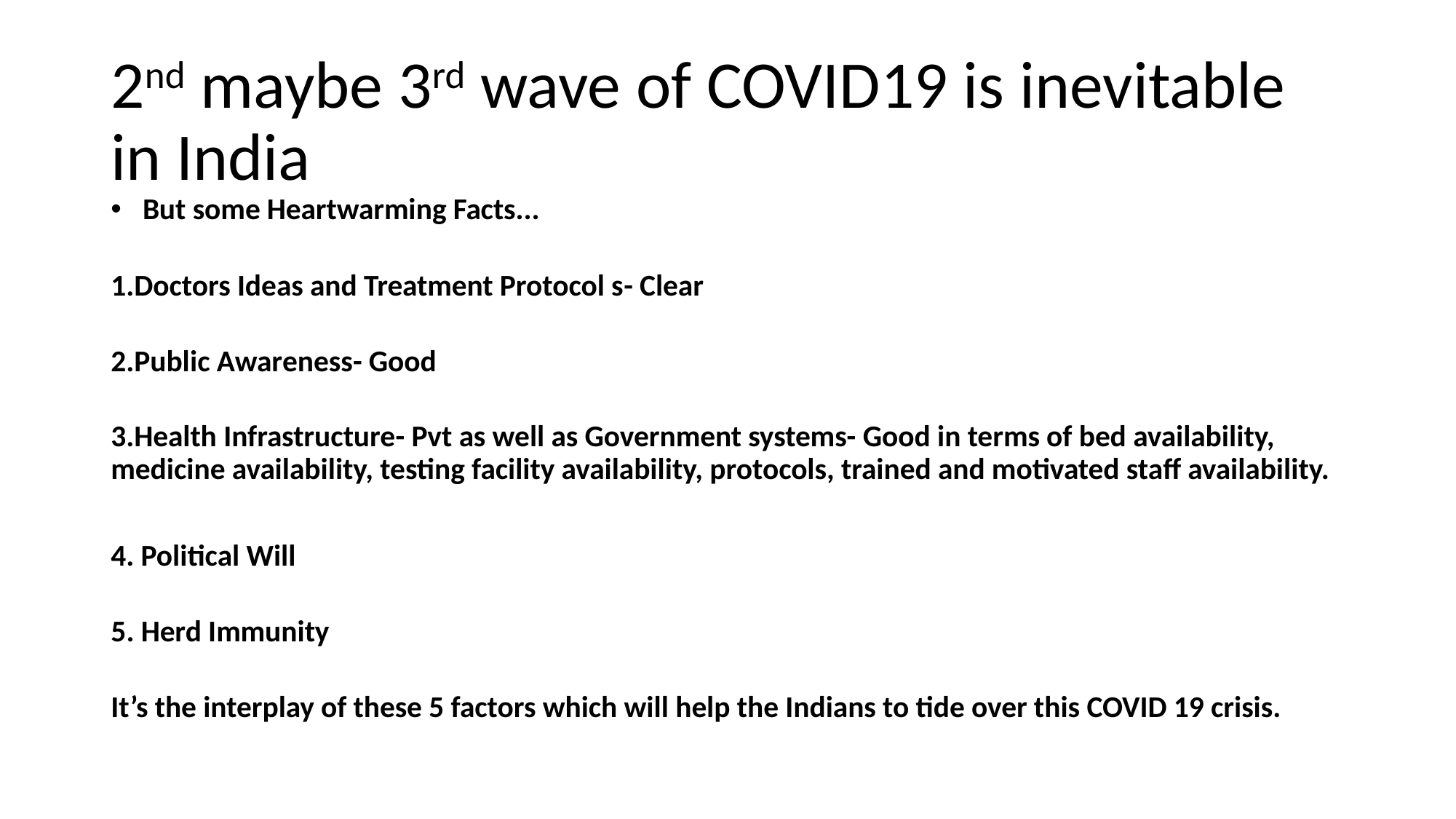

# 2nd maybe 3rd wave of COVID19 is inevitable in India
 But some Heartwarming Facts...
1.Doctors Ideas and Treatment Protocol s- Clear
2.Public Awareness- Good
3.Health Infrastructure- Pvt as well as Government systems- Good in terms of bed availability, medicine availability, testing facility availability, protocols, trained and motivated staff availability.

4. Political Will
5. Herd Immunity
It’s the interplay of these 5 factors which will help the Indians to tide over this COVID 19 crisis.